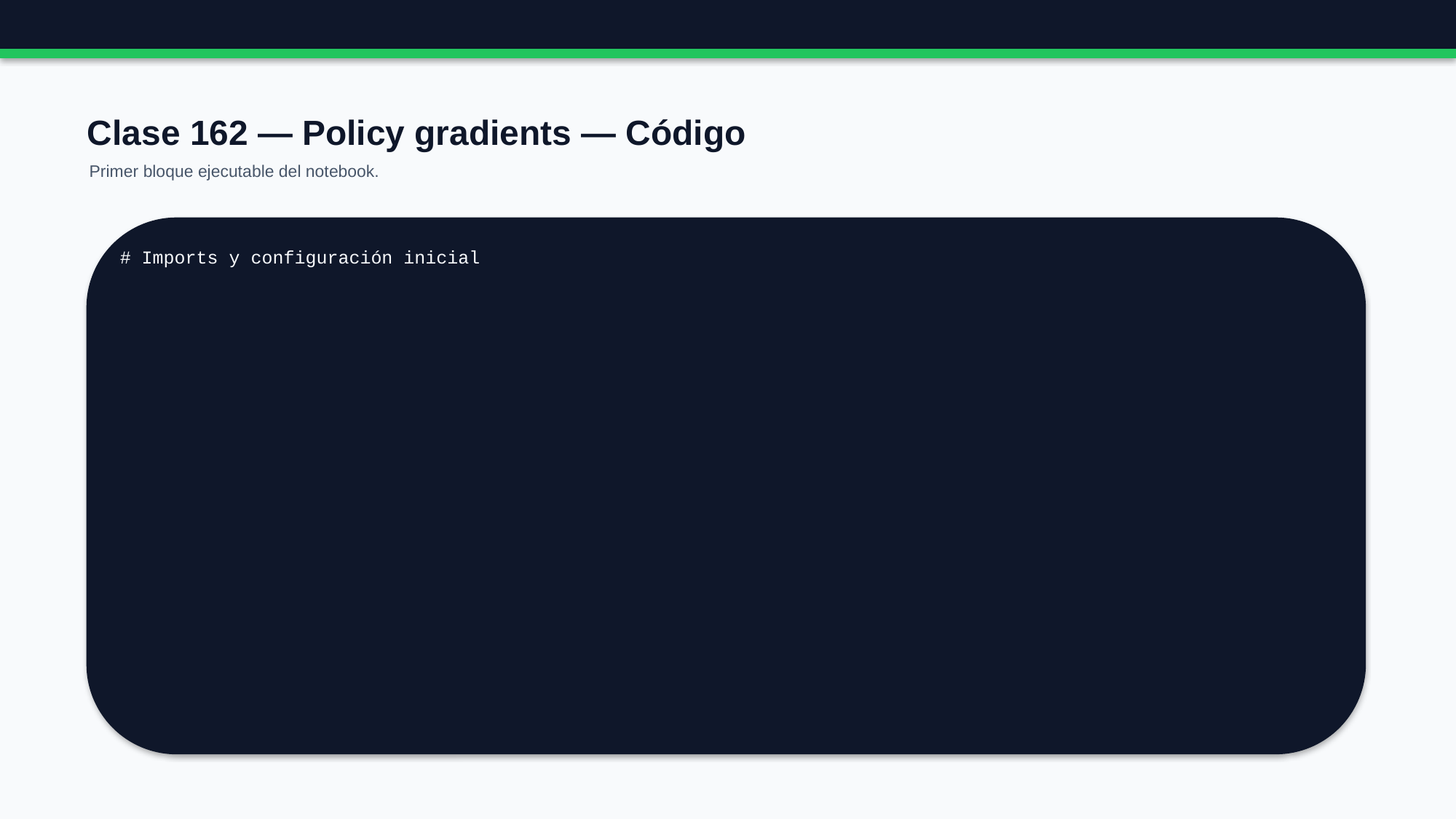

Clase 162 — Policy gradients — Código
Primer bloque ejecutable del notebook.

# Imports y configuración inicial